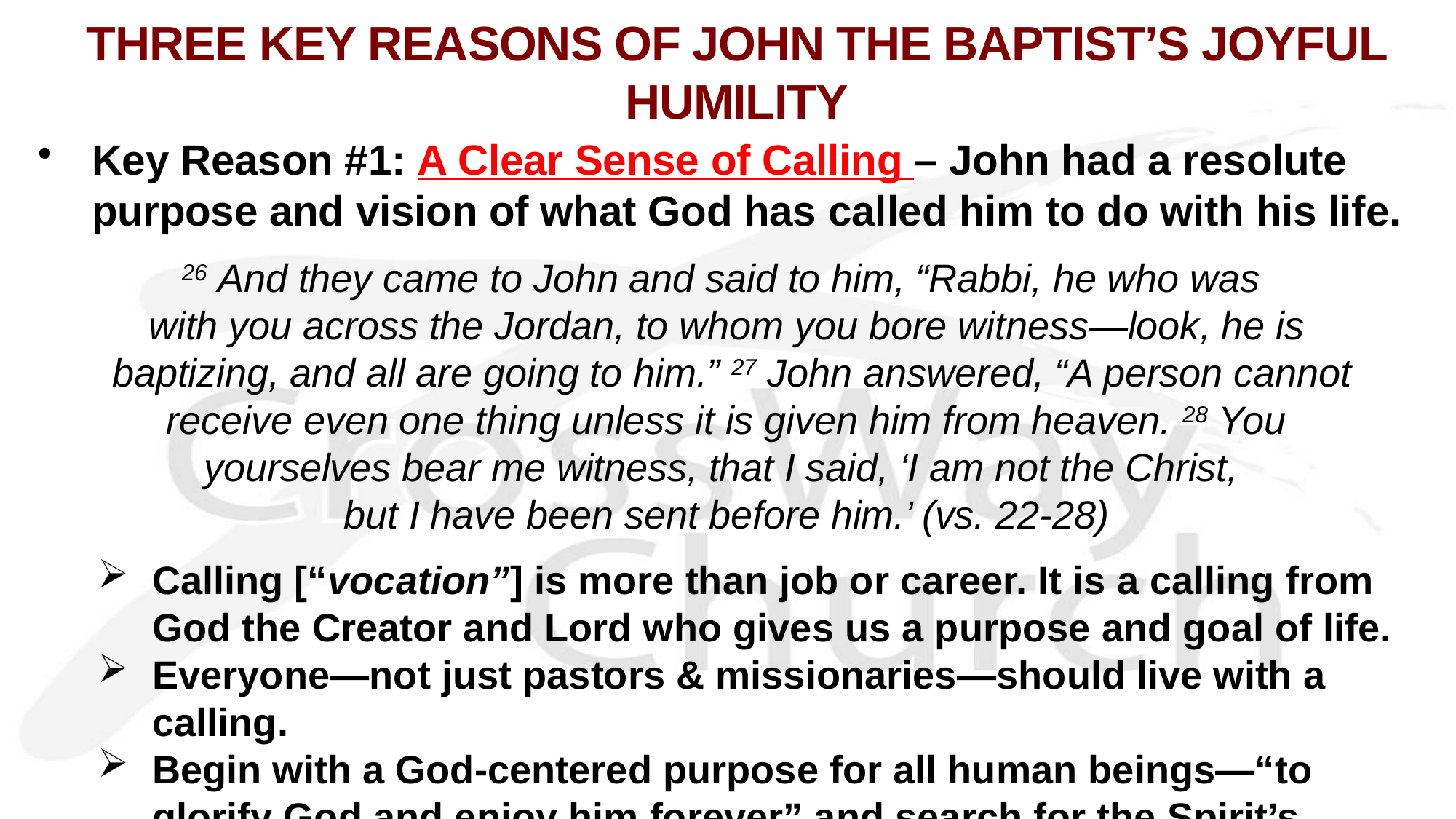

# THREE KEY REASONS OF JOHN THE BAPTIST’S JOYFUL HUMILITY
Key Reason #1: A Clear Sense of Calling – John had a resolute purpose and vision of what God has called him to do with his life.

26 And they came to John and said to him, “Rabbi, he who was
with you across the Jordan, to whom you bore witness—look, he is
 baptizing, and all are going to him.” 27 John answered, “A person cannot
 receive even one thing unless it is given him from heaven. 28 You
yourselves bear me witness, that I said, ‘I am not the Christ,
but I have been sent before him.’ (vs. 22-28)

Calling [“vocation”] is more than job or career. It is a calling from God the Creator and Lord who gives us a purpose and goal of life.
Everyone—not just pastors & missionaries—should live with a calling.
Begin with a God-centered purpose for all human beings—“to glorify God and enjoy him forever” and search for the Spirit’s guidance for your life!